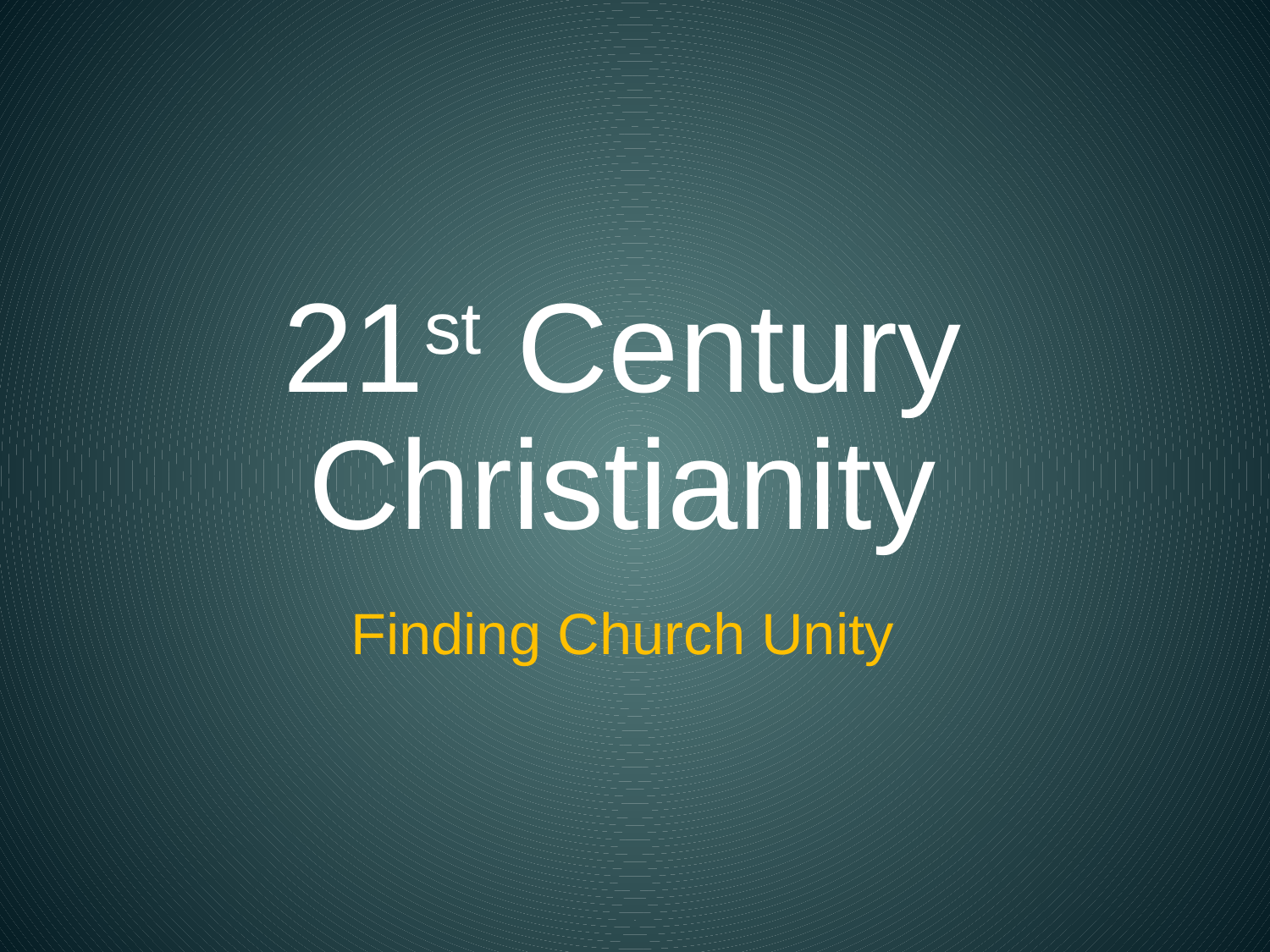

# 21st Century Christianity
Finding Church Unity